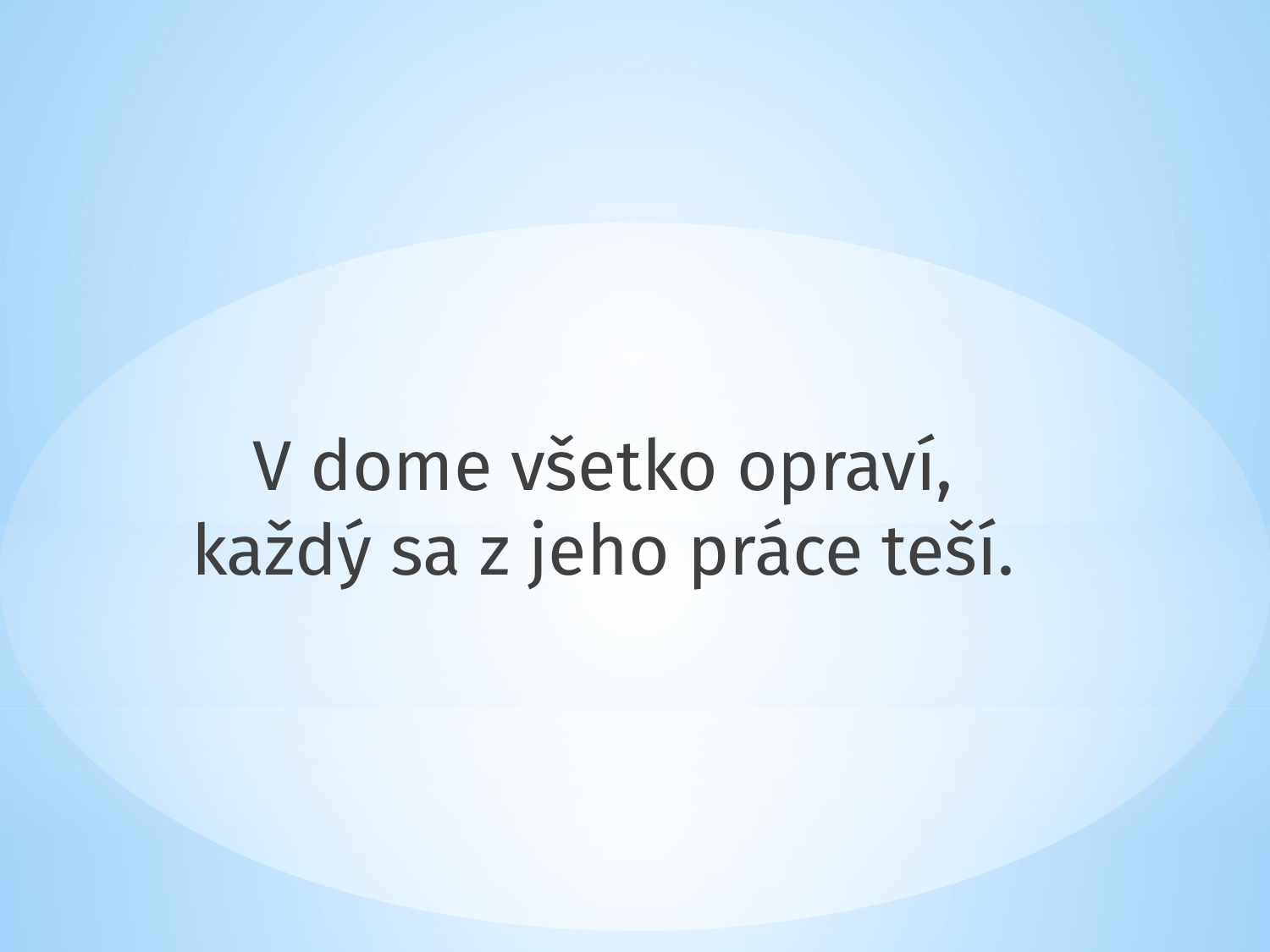

V dome všetko opraví, každý sa z jeho práce teší.
#